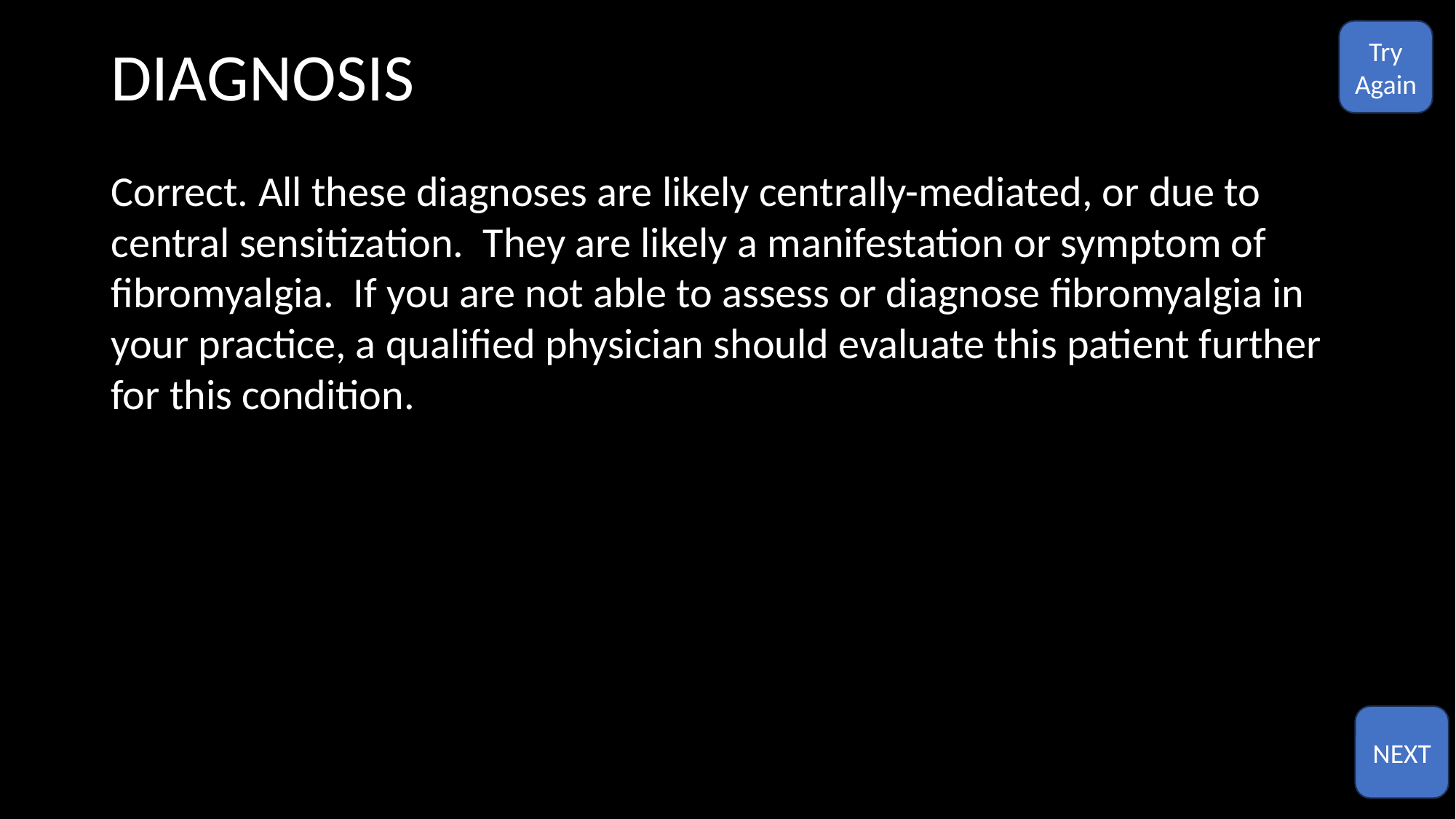

# DIAGNOSIS
Try
Again
Correct. All these diagnoses are likely centrally-mediated, or due to central sensitization.  They are likely a manifestation or symptom of fibromyalgia.  If you are not able to assess or diagnose fibromyalgia in your practice, a qualified physician should evaluate this patient further for this condition.
NEXT